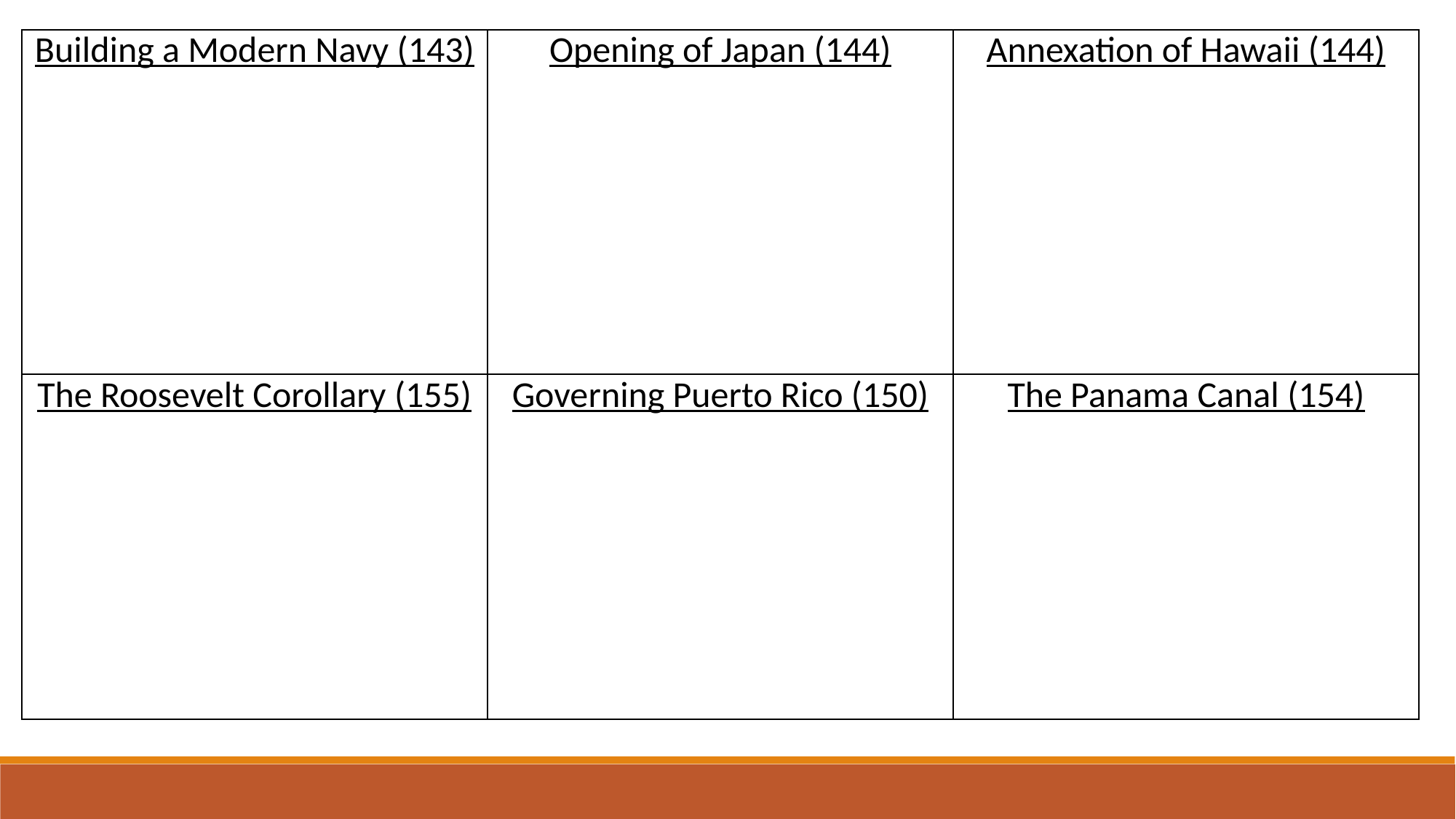

| Building a Modern Navy (143) | Opening of Japan (144) | Annexation of Hawaii (144) |
| --- | --- | --- |
| The Roosevelt Corollary (155) | Governing Puerto Rico (150) | The Panama Canal (154) |